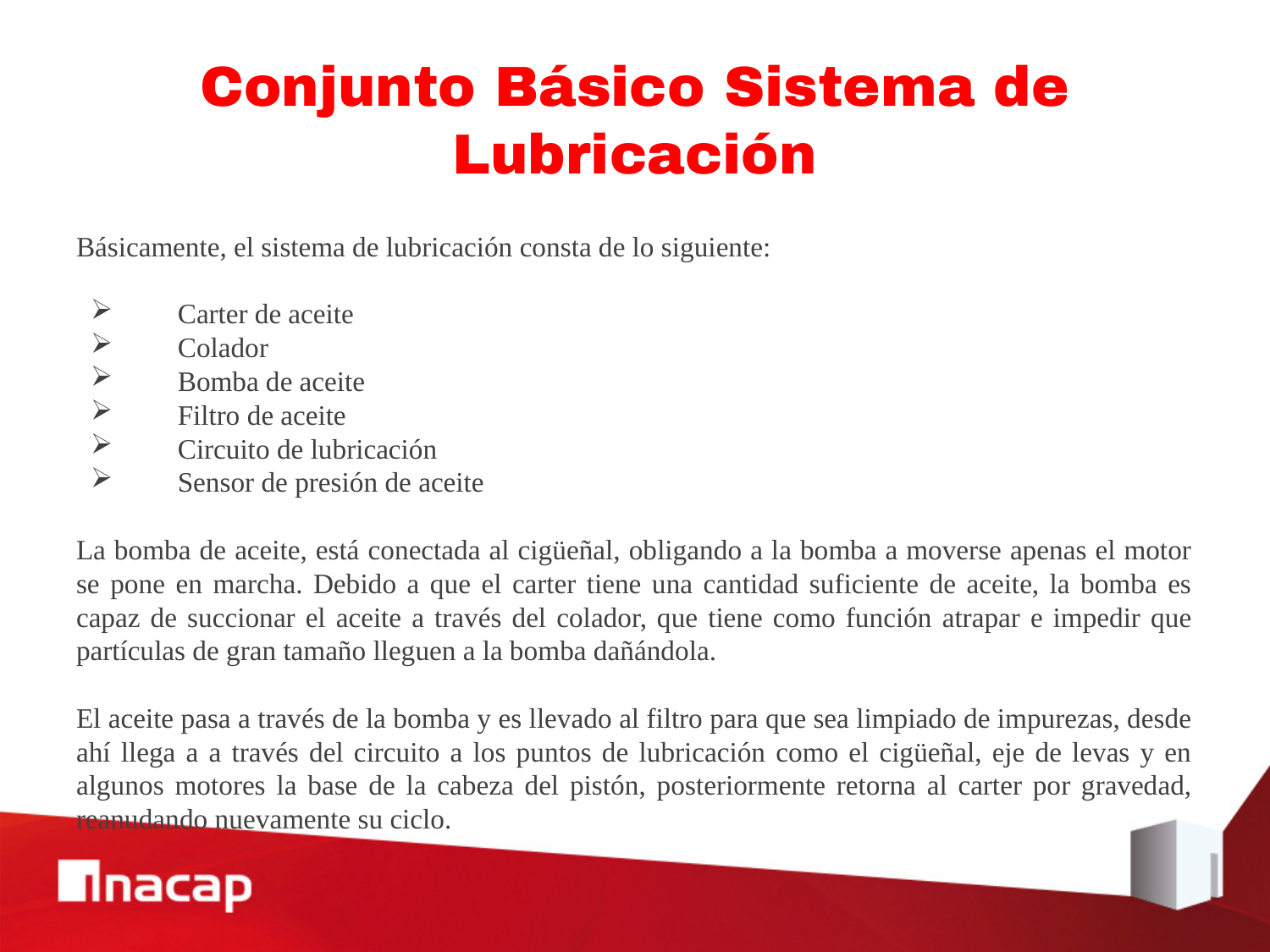

# Conjunto Básico Sistema de Lubricación
Básicamente, el sistema de lubricación consta de lo siguiente:

Carter de aceite
Colador
Bomba de aceite
Filtro de aceite
Circuito de lubricación
Sensor de presión de aceite

La bomba de aceite, está conectada al cigüeñal, obligando a la bomba a moverse apenas el motor se pone en marcha. Debido a que el carter tiene una cantidad suficiente de aceite, la bomba es capaz de succionar el aceite a través del colador, que tiene como función atrapar e impedir que partículas de gran tamaño lleguen a la bomba dañándola.

El aceite pasa a través de la bomba y es llevado al filtro para que sea limpiado de impurezas, desde ahí llega a a través del circuito a los puntos de lubricación como el cigüeñal, eje de levas y en algunos motores la base de la cabeza del pistón, posteriormente retorna al carter por gravedad, reanudando nuevamente su ciclo.